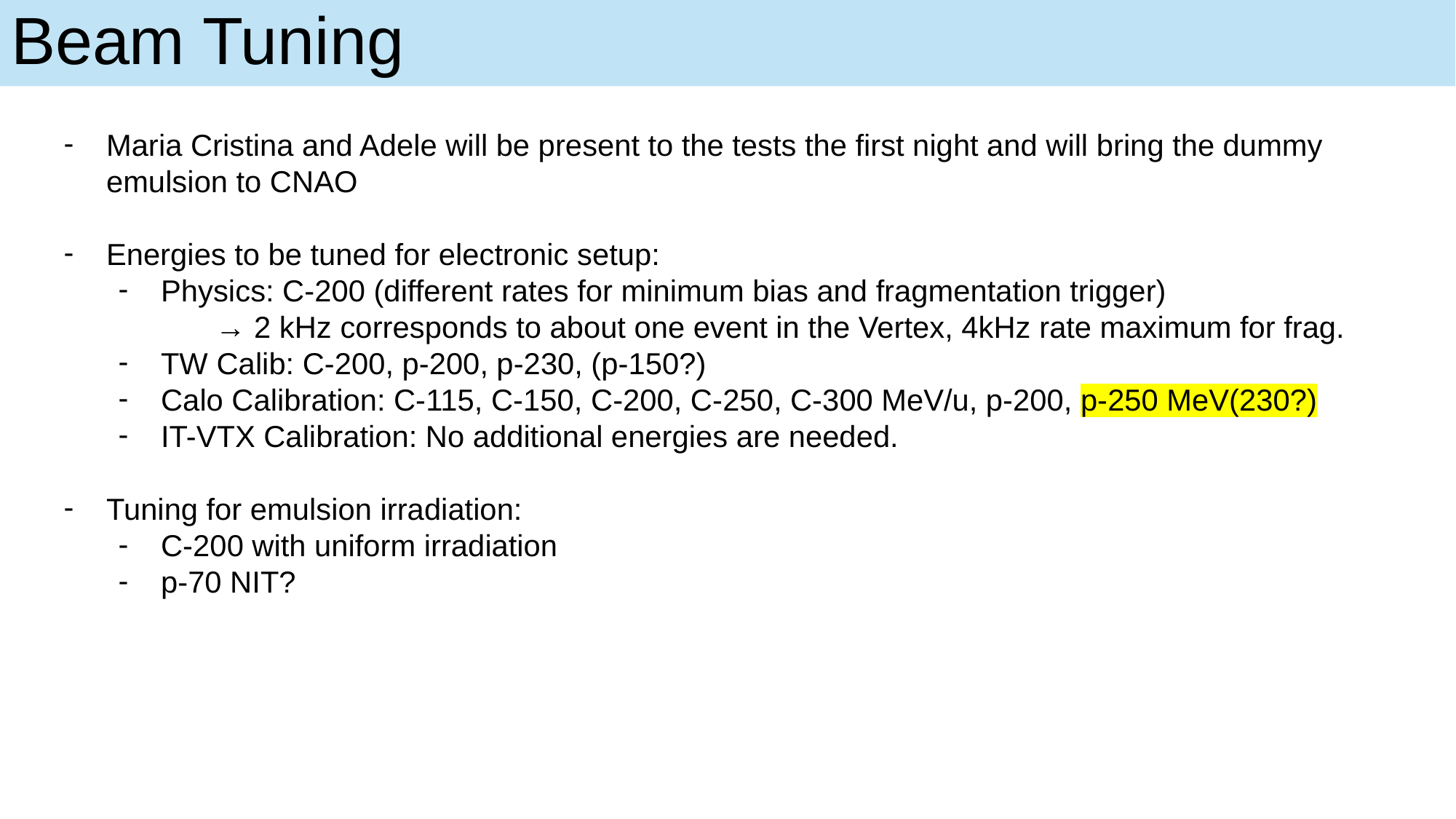

# Beam Tuning
Maria Cristina and Adele will be present to the tests the first night and will bring the dummy emulsion to CNAO

Energies to be tuned for electronic setup:
Physics: C-200 (different rates for minimum bias and fragmentation trigger)
→ 2 kHz corresponds to about one event in the Vertex, 4kHz rate maximum for frag.
TW Calib: C-200, p-200, p-230, (p-150?)
Calo Calibration: C-115, C-150, C-200, C-250, C-300 MeV/u, p-200, p-250 MeV(230?)
IT-VTX Calibration: No additional energies are needed.

Tuning for emulsion irradiation:
C-200 with uniform irradiation
p-70 NIT?